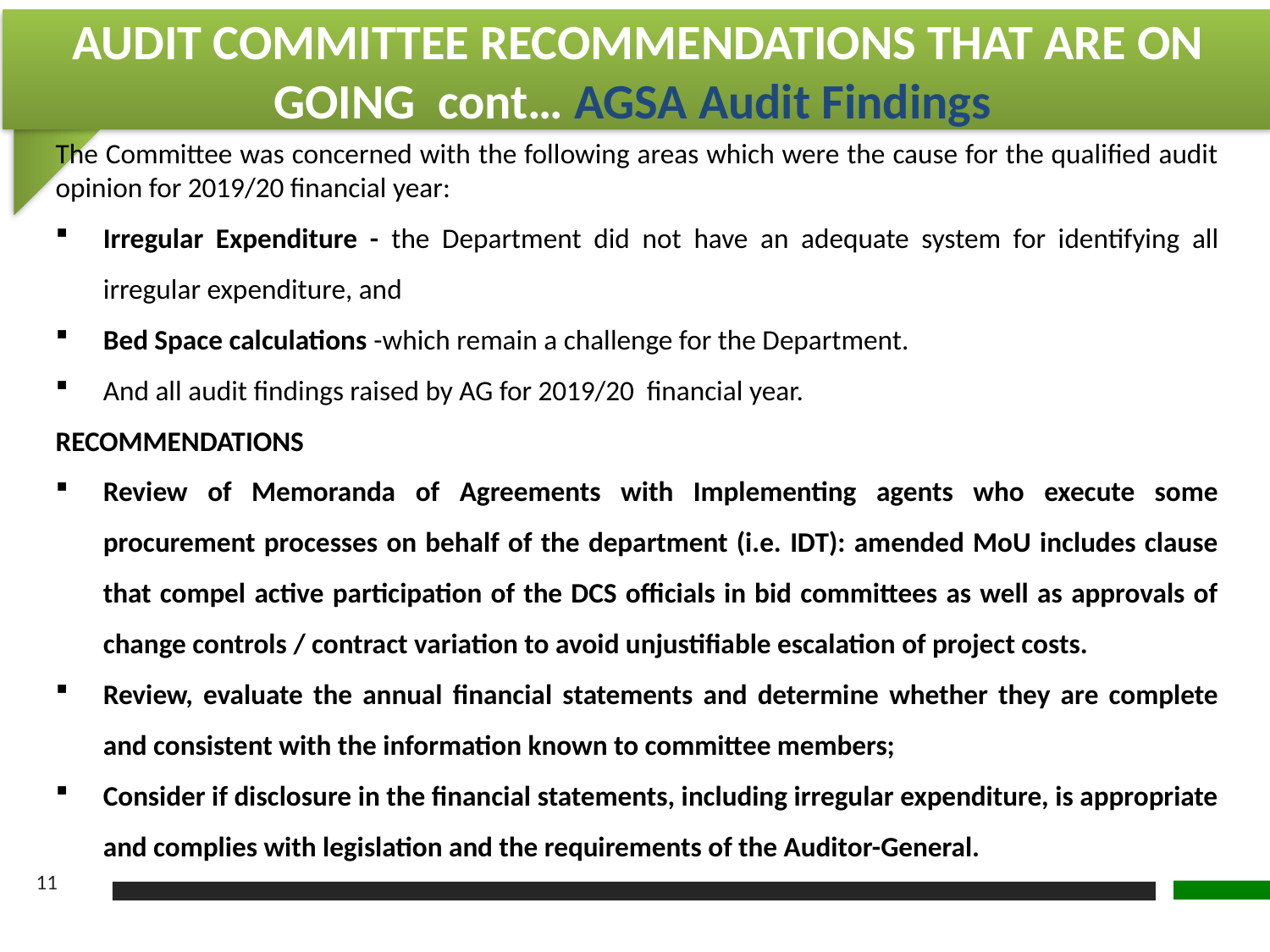

AUDIT COMMITTEE RECOMMENDATIONS THAT ARE ON GOING  cont… AGSA Audit Findings

The Committee was concerned with the following areas which were the cause for the qualified audit opinion for 2019/20 financial year:
Irregular Expenditure - the Department did not have an adequate system for identifying all irregular expenditure, and
Bed Space calculations -which remain a challenge for the Department.
And all audit findings raised by AG for 2019/20  financial year.
RECOMMENDATIONS
Review of Memoranda of Agreements with Implementing agents who execute some procurement processes on behalf of the department (i.e. IDT): amended MoU includes clause that compel active participation of the DCS officials in bid committees as well as approvals of change controls / contract variation to avoid unjustifiable escalation of project costs.
Review, evaluate the annual financial statements and determine whether they are complete and consistent with the information known to committee members;
Consider if disclosure in the financial statements, including irregular expenditure, is appropriate and complies with legislation and the requirements of the Auditor-General.

11